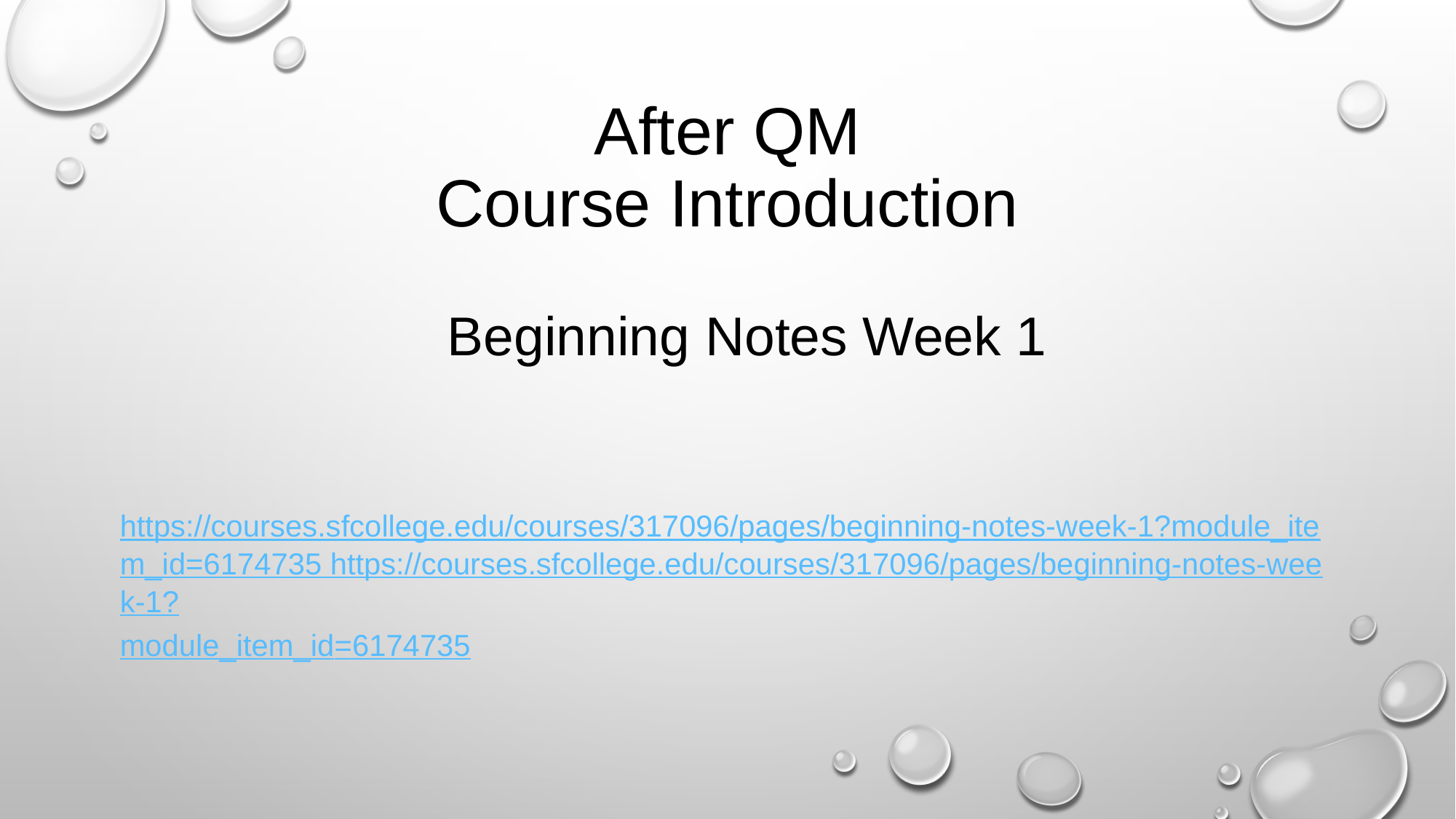

# After QM Course Introduction
			Beginning Notes Week 1

https://courses.sfcollege.edu/courses/317096/pages/beginning-notes-week-1?module_item_id=6174735 https://courses.sfcollege.edu/courses/317096/pages/beginning-notes-week-1?module_item_id=6174735